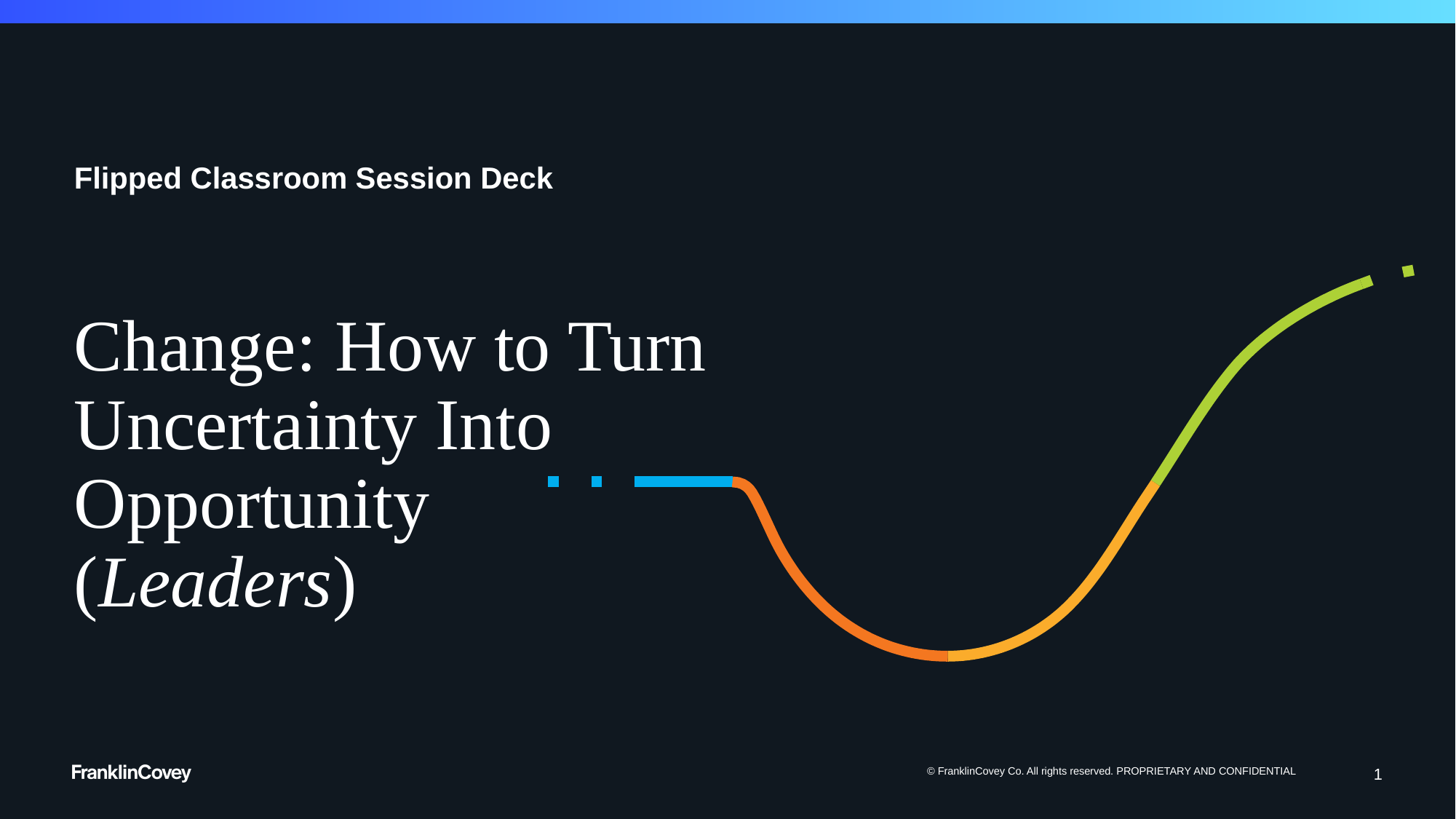

Flipped Classroom Session Deck

Change: How to Turn Uncertainty Into Opportunity
(Leaders)

1